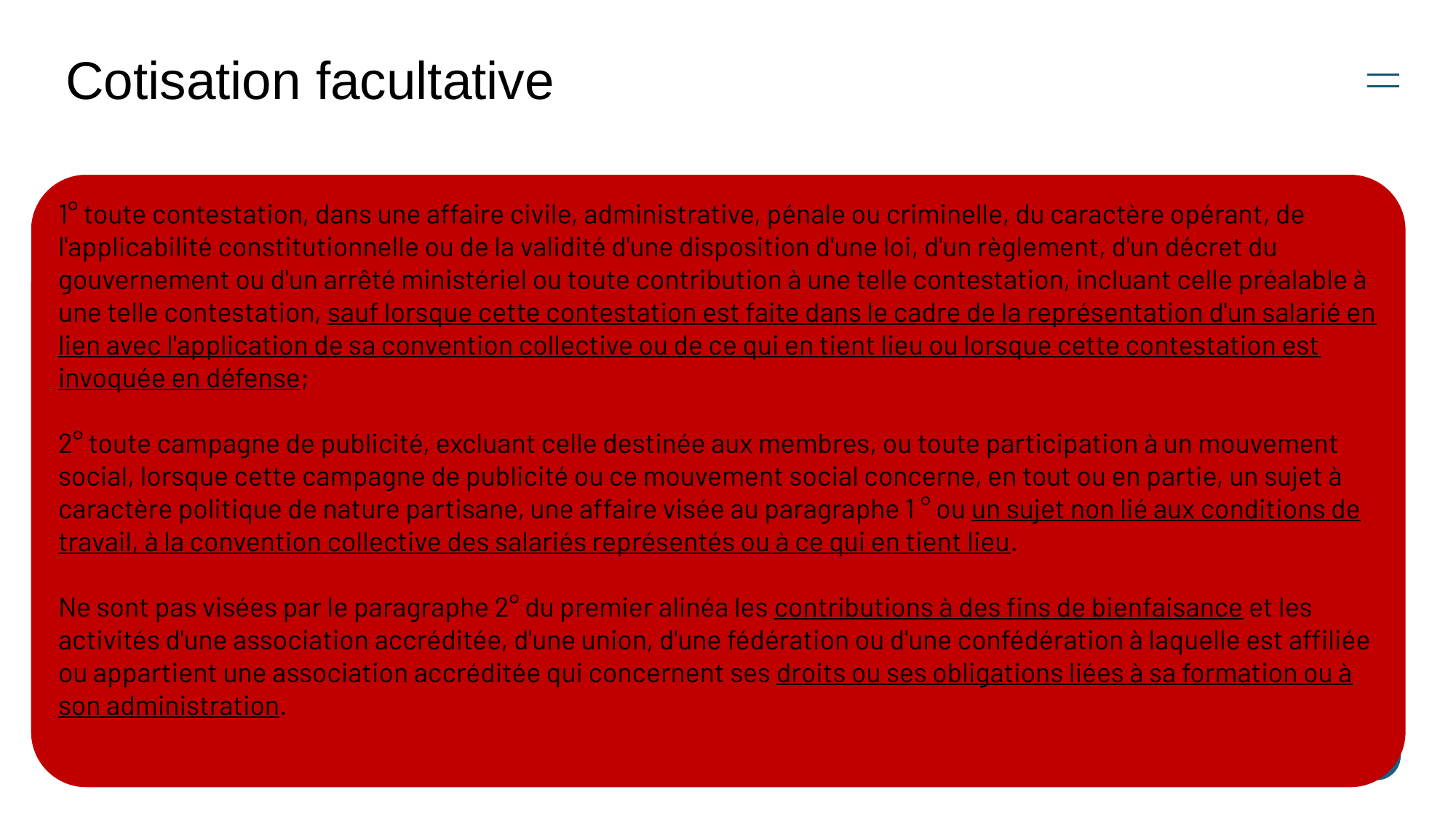

# Cotisation facultative
1° toute contestation, dans une affaire civile, administrative, pénale ou criminelle, du caractère opérant, de l'applicabilité constitutionnelle ou de la validité d'une disposition d'une loi, d'un règlement, d'un décret du gouvernement ou d'un arrêté ministériel ou toute contribution à une telle contestation, incluant celle préalable à une telle contestation, sauf lorsque cette contestation est faite dans le cadre de la représentation d'un salarié en lien avec l'application de sa convention collective ou de ce qui en tient lieu ou lorsque cette contestation est invoquée en défense;

2° toute campagne de publicité, excluant celle destinée aux membres, ou toute participation à un mouvement social, lorsque cette campagne de publicité ou ce mouvement social concerne, en tout ou en partie, un sujet à caractère politique de nature partisane, une affaire visée au paragraphe 1 ° ou un sujet non lié aux conditions de travail, à la convention collective des salariés représentés ou à ce qui en tient lieu.

Ne sont pas visées par le paragraphe 2° du premier alinéa les contributions à des fins de bienfaisance et les activités d'une association accréditée, d'une union, d'une fédération ou d'une confédération à laquelle est affiliée ou appartient une association accréditée qui concernent ses droits ou ses obligations liées à sa formation ou à son administration.
14